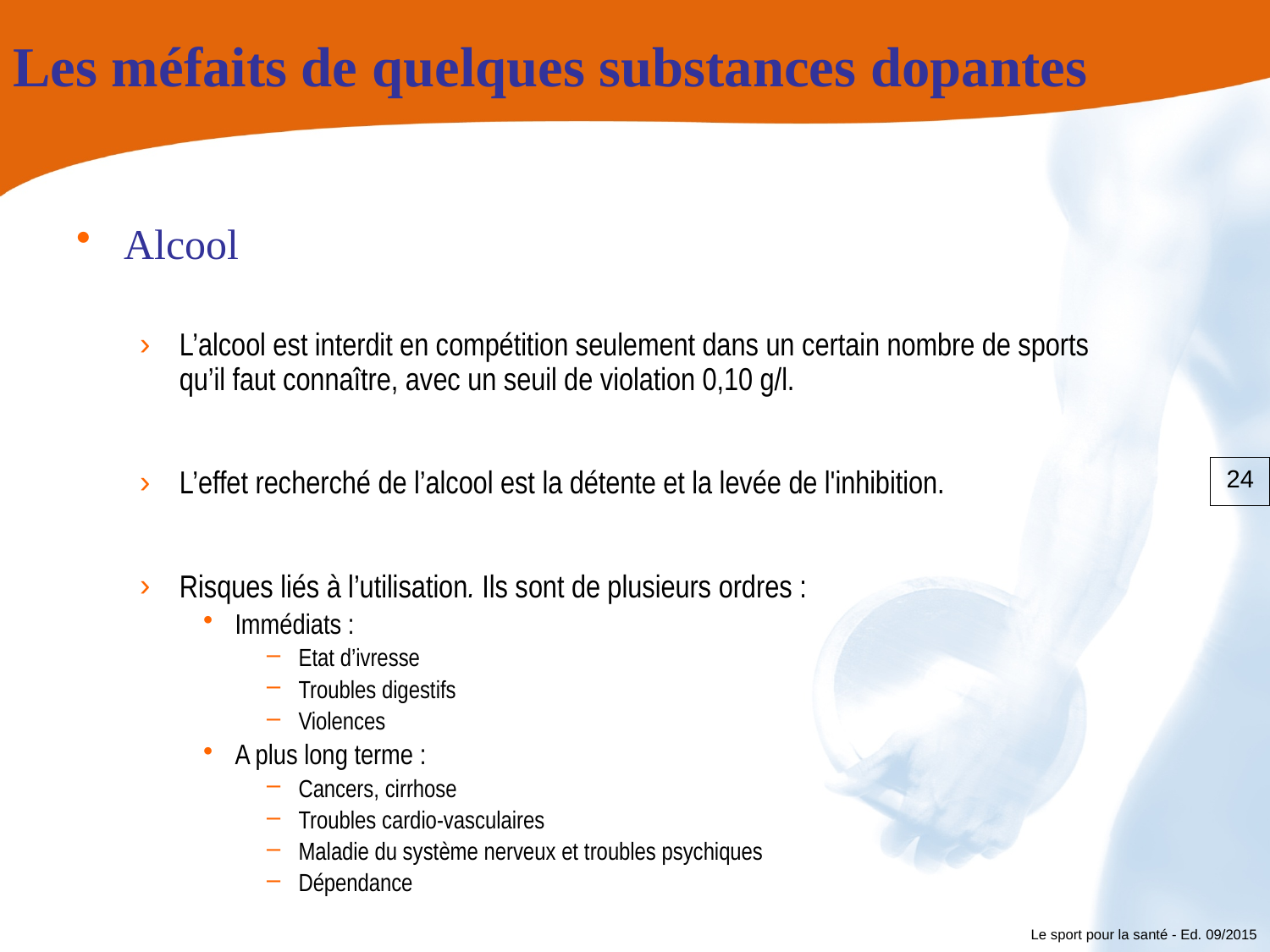

# Les méfaits de quelques substances dopantes
Alcool

L’alcool est interdit en compétition seulement dans un certain nombre de sports
qu’il faut connaître, avec un seuil de violation 0,10 g/l.

L’effet recherché de l’alcool est la détente et la levée de l'inhibition.

Risques liés à l’utilisation. Ils sont de plusieurs ordres :
Immédiats :
Etat d’ivresse
Troubles digestifs
Violences
A plus long terme :
Cancers, cirrhose
Troubles cardio-vasculaires
Maladie du système nerveux et troubles psychiques
Dépendance

24
Le sport pour la santé - Ed. 09/2015